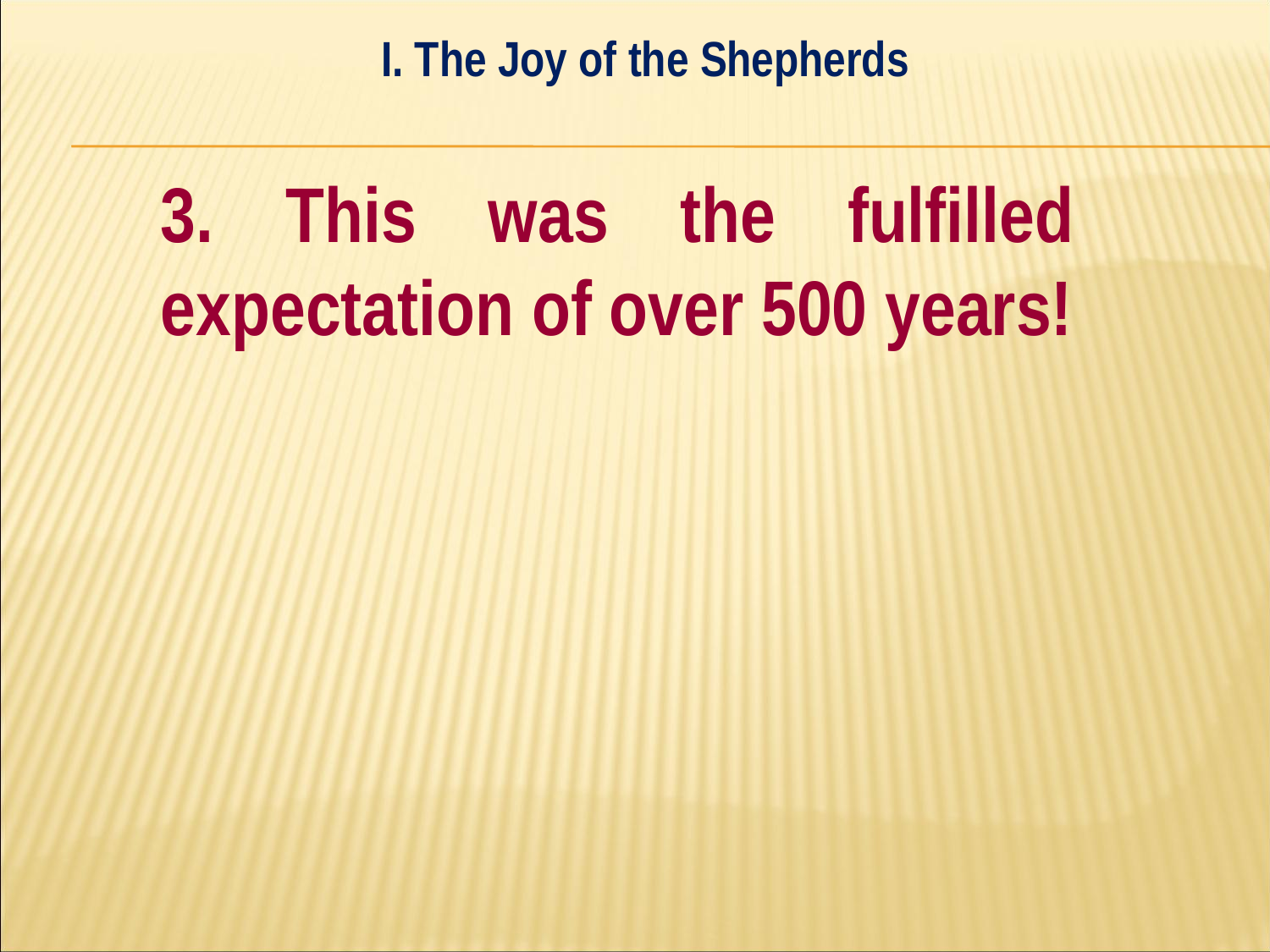

I. The Joy of the Shepherds
#
	3. This was the fulfilled 	expectation of over 500 years!